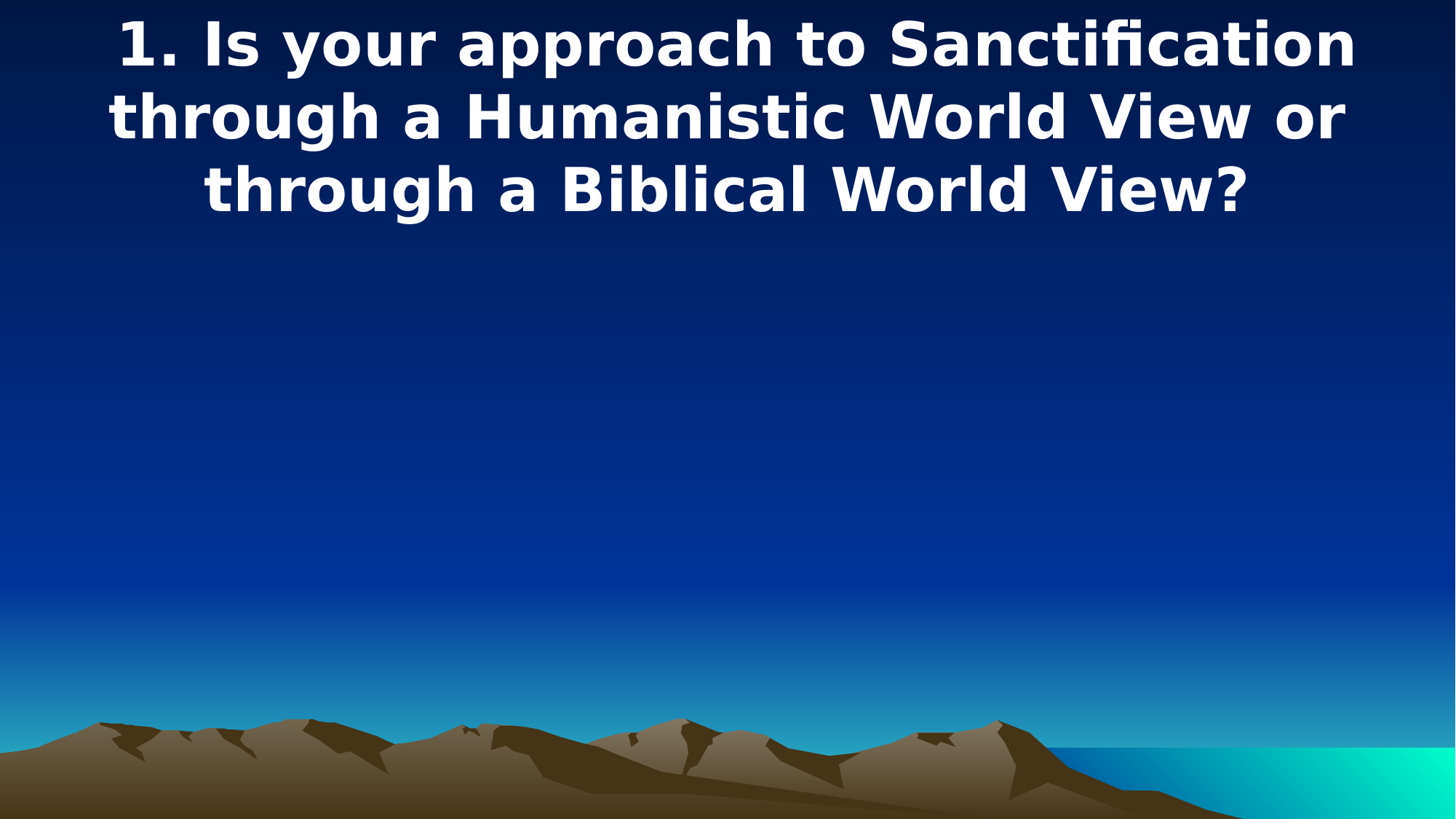

1. Is your approach to Sanctification through a Humanistic World View or through a Biblical World View?